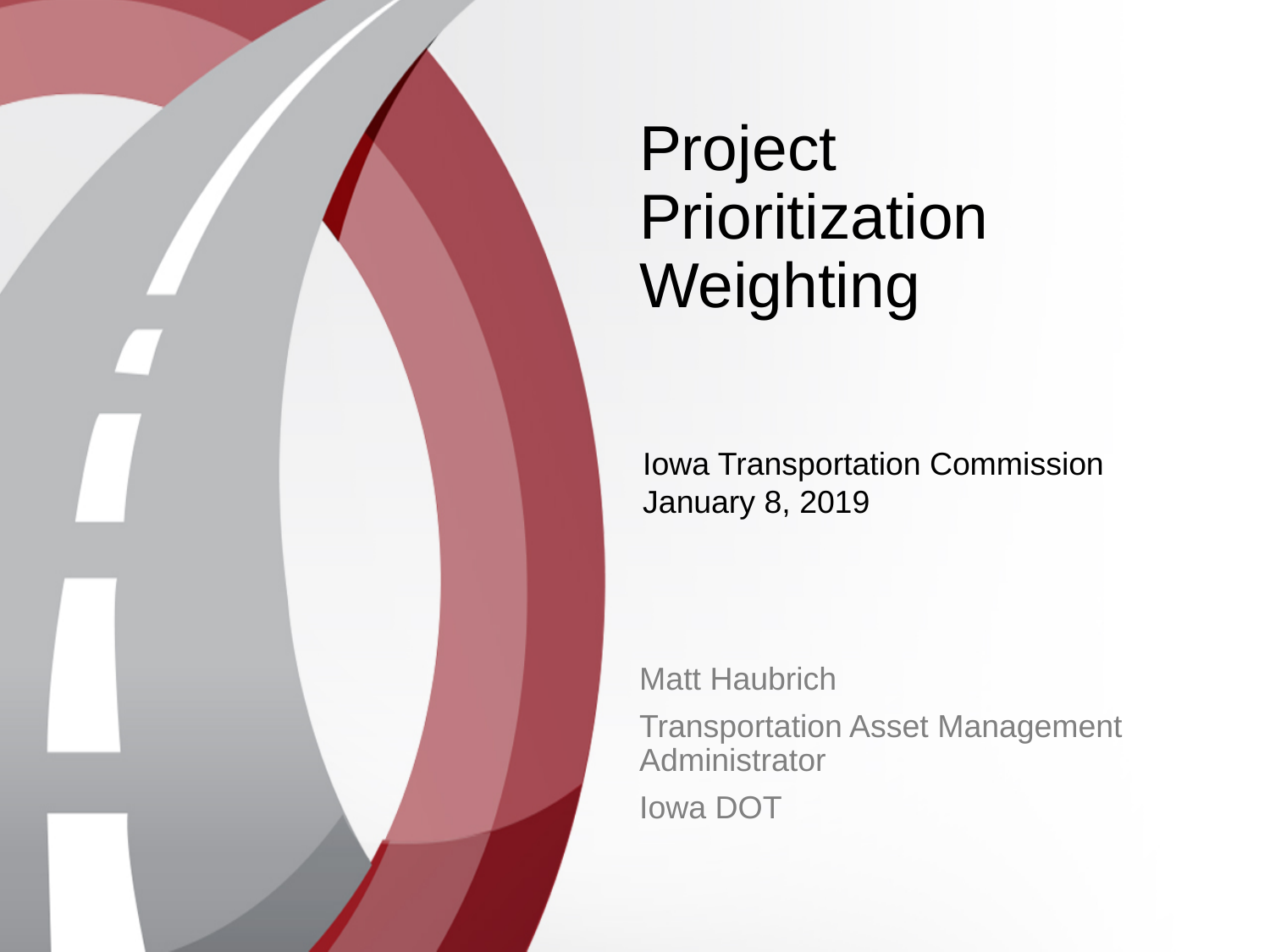

Project Prioritization Weighting
Iowa Transportation Commission
January 8, 2019
Matt Haubrich
Transportation Asset Management Administrator
Iowa DOT